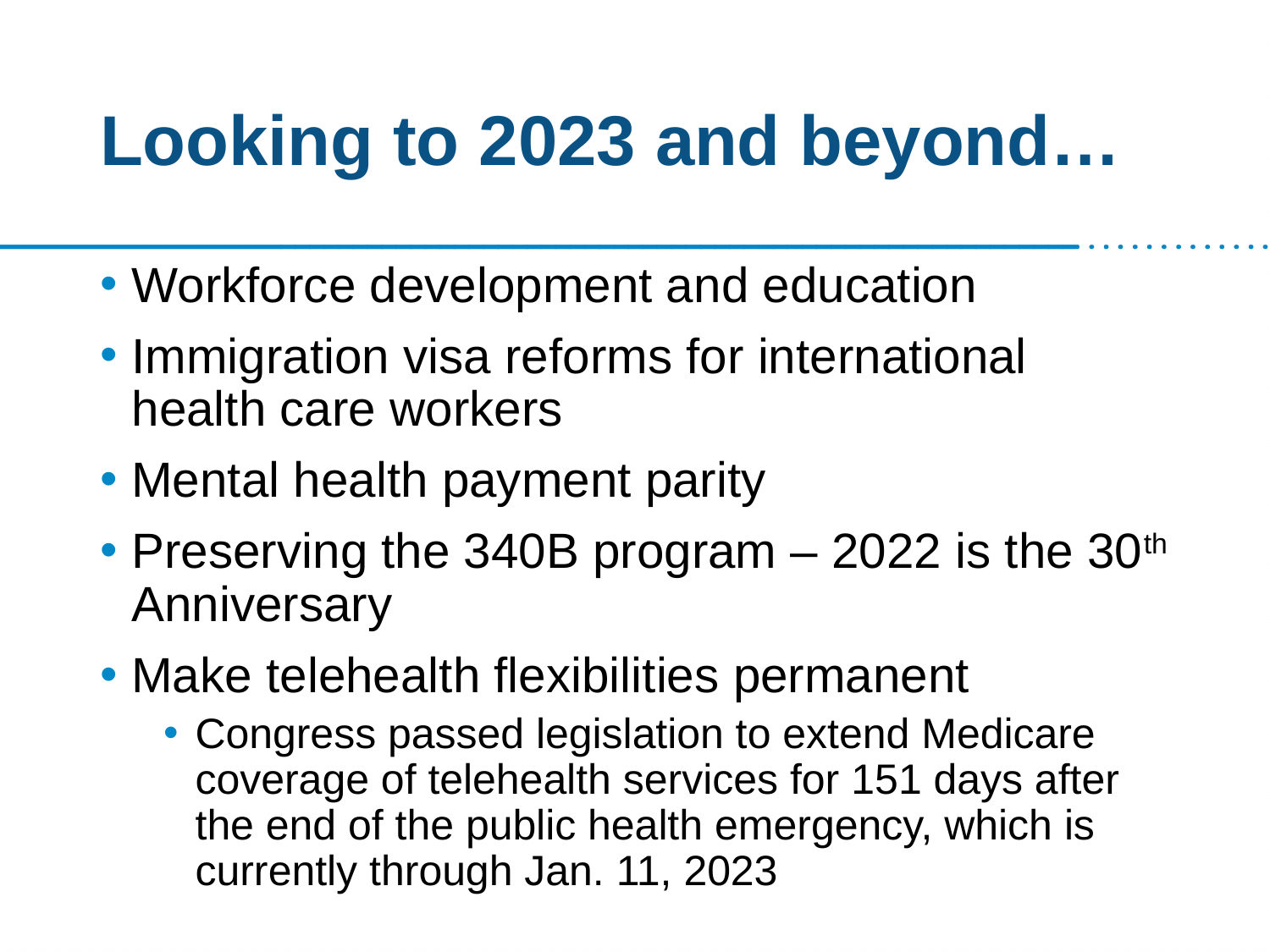

# Looking to 2023 and beyond…
Workforce development and education
Immigration visa reforms for international health care workers
Mental health payment parity
Preserving the 340B program – 2022 is the 30th Anniversary
Make telehealth flexibilities permanent
Congress passed legislation to extend Medicare coverage of telehealth services for 151 days after the end of the public health emergency, which is currently through Jan. 11, 2023